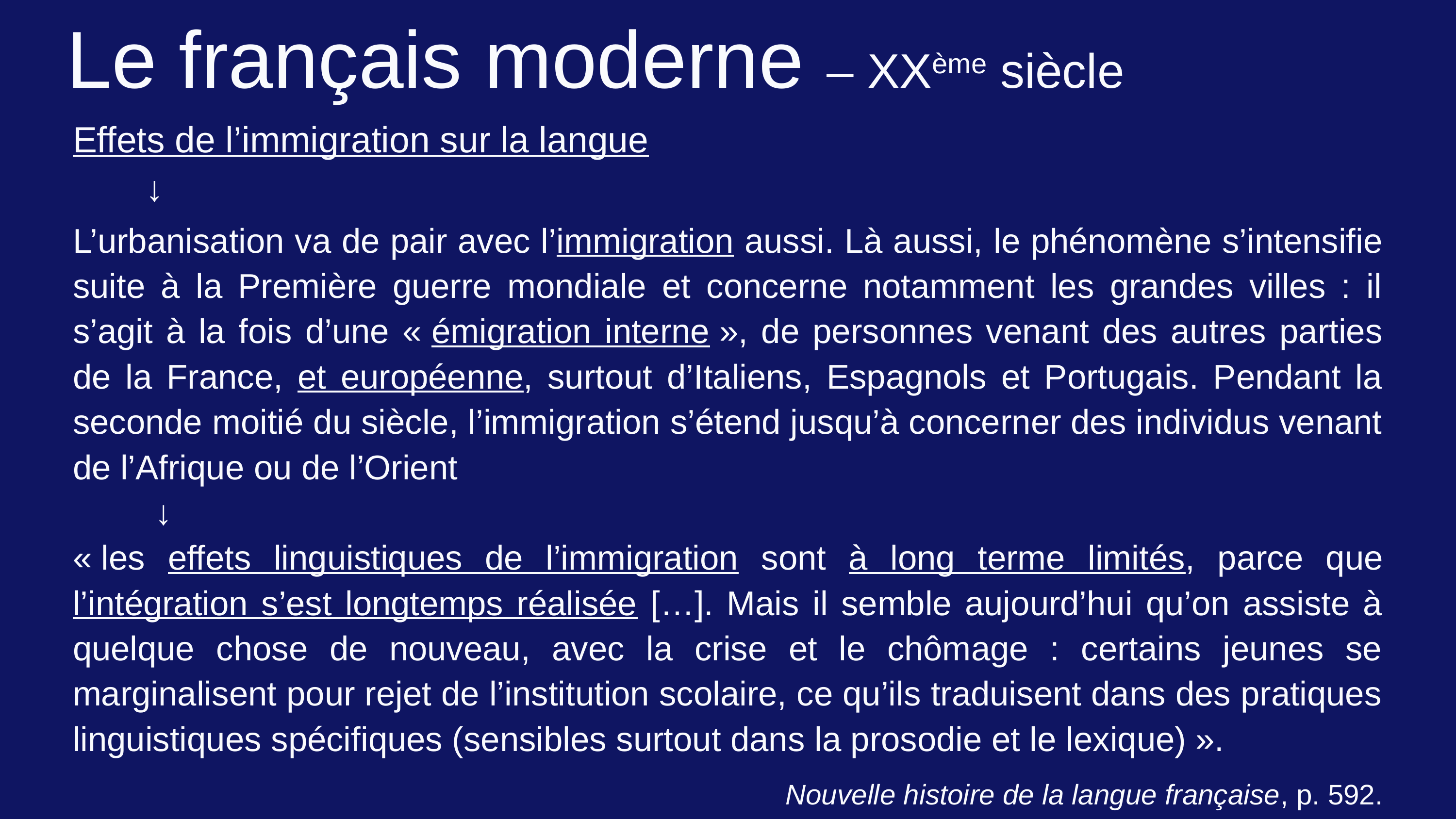

Le français moderne – XXème siècle
Effets de l’immigration sur la langue
	↓
L’urbanisation va de pair avec l’immigration aussi. Là aussi, le phénomène s’intensifie suite à la Première guerre mondiale et concerne notamment les grandes villes : il s’agit à la fois d’une « émigration interne », de personnes venant des autres parties de la France, et européenne, surtout d’Italiens, Espagnols et Portugais. Pendant la seconde moitié du siècle, l’immigration s’étend jusqu’à concerner des individus venant de l’Afrique ou de l’Orient
	 ↓
« les effets linguistiques de l’immigration sont à long terme limités, parce que l’intégration s’est longtemps réalisée […]. Mais il semble aujourd’hui qu’on assiste à quelque chose de nouveau, avec la crise et le chômage : certains jeunes se marginalisent pour rejet de l’institution scolaire, ce qu’ils traduisent dans des pratiques linguistiques spécifiques (sensibles surtout dans la prosodie et le lexique) ».
Nouvelle histoire de la langue française, p. 592.